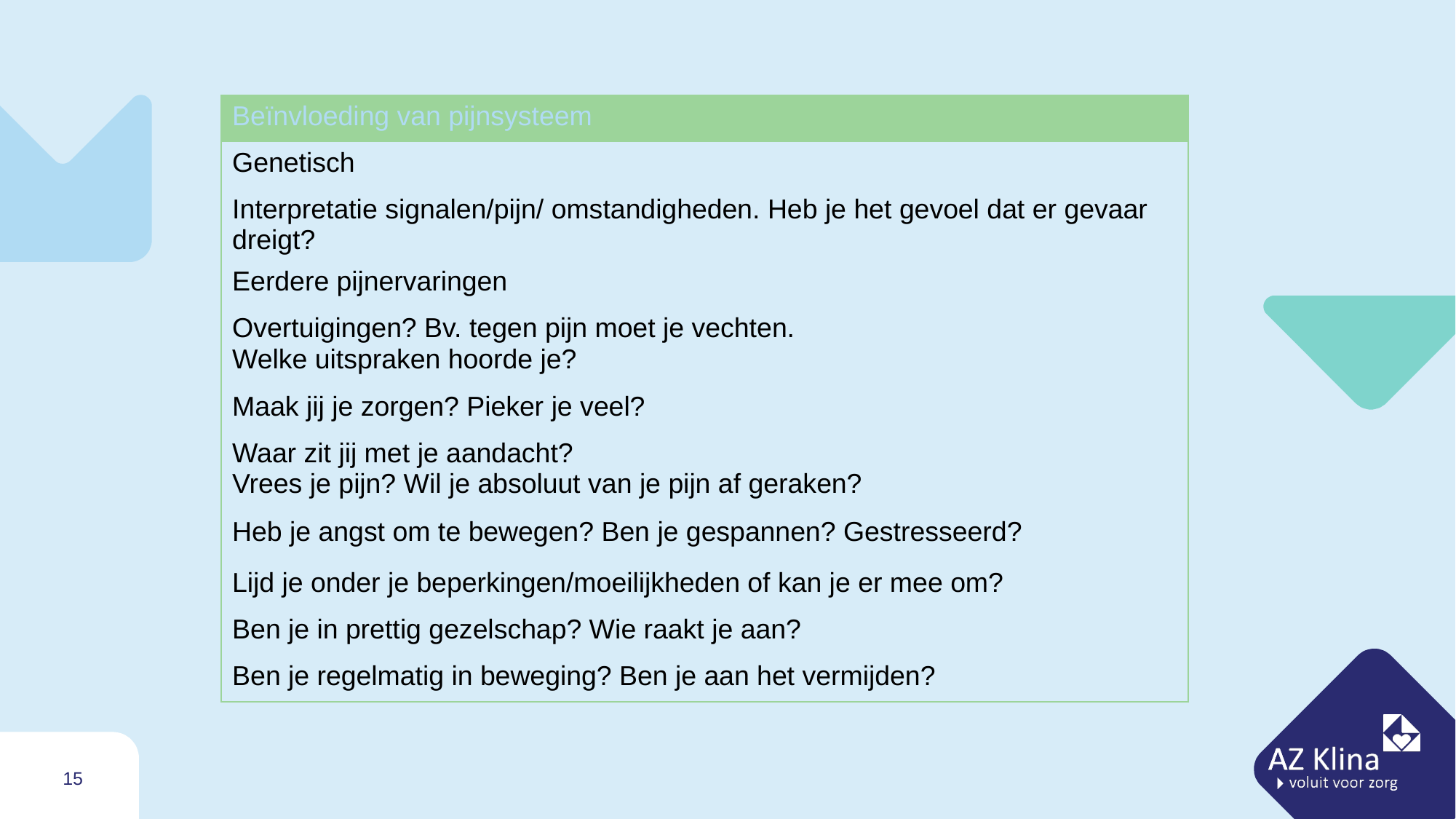

| Beïnvloeding van pijnsysteem |
| --- |
| Genetisch |
| Interpretatie signalen/pijn/ omstandigheden. Heb je het gevoel dat er gevaar dreigt? |
| Eerdere pijnervaringen |
| Overtuigingen? Bv. tegen pijn moet je vechten. Welke uitspraken hoorde je? |
| Maak jij je zorgen? Pieker je veel? |
| Waar zit jij met je aandacht? Vrees je pijn? Wil je absoluut van je pijn af geraken? |
| Heb je angst om te bewegen? Ben je gespannen? Gestresseerd? |
| Lijd je onder je beperkingen/moeilijkheden of kan je er mee om? |
| Ben je in prettig gezelschap? Wie raakt je aan? |
| Ben je regelmatig in beweging? Ben je aan het vermijden? |
15